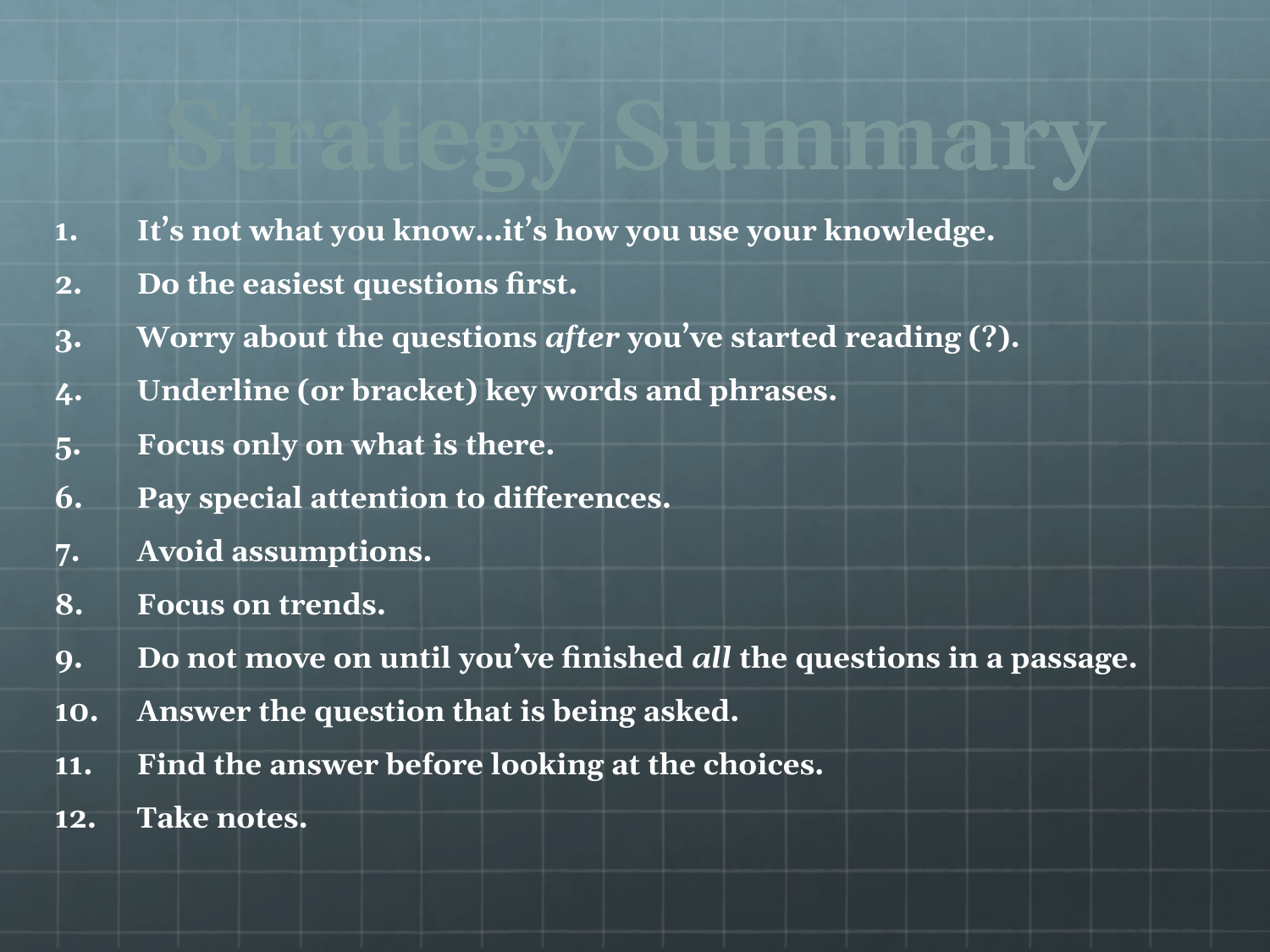

# Strategy Summary
It’s not what you know…it’s how you use your knowledge.
Do the easiest questions first.
Worry about the questions after you’ve started reading (?).
Underline (or bracket) key words and phrases.
Focus only on what is there.
Pay special attention to differences.
Avoid assumptions.
Focus on trends.
Do not move on until you’ve finished all the questions in a passage.
Answer the question that is being asked.
Find the answer before looking at the choices.
Take notes.